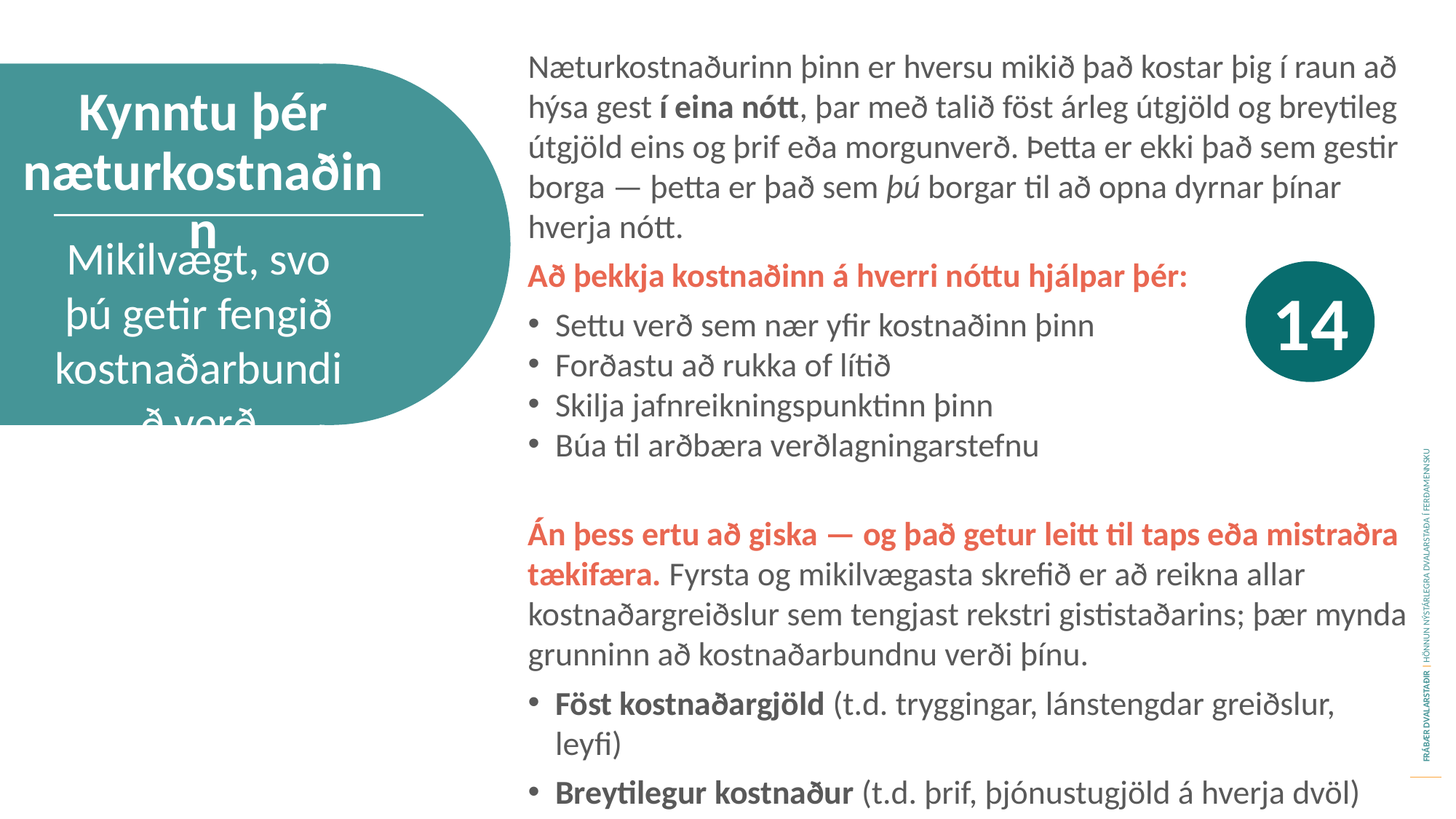

Næturkostnaðurinn þinn er hversu mikið það kostar þig í raun að hýsa gest í eina nótt, þar með talið föst árleg útgjöld og breytileg útgjöld eins og þrif eða morgunverð. Þetta er ekki það sem gestir borga — þetta er það sem þú borgar til að opna dyrnar þínar hverja nótt.
Að þekkja kostnaðinn á hverri nóttu hjálpar þér:
Settu verð sem nær yfir kostnaðinn þinn
Forðastu að rukka of lítið
Skilja jafnreikningspunktinn þinn
Búa til arðbæra verðlagningarstefnu

Án þess ertu að giska — og það getur leitt til taps eða mistraðra tækifæra. Fyrsta og mikilvægasta skrefið er að reikna allar kostnaðargreiðslur sem tengjast rekstri gististaðarins; þær mynda grunninn að kostnaðarbundnu verði þínu.
Föst kostnaðargjöld (t.d. tryggingar, lánstengdar greiðslur, leyfi)
Breytilegur kostnaður (t.d. þrif, þjónustugjöld á hverja dvöl)
Áætlaðu síðan meðaltal bókaðra nætur á ári.

Kynntu þér næturkostnaðinn
Mikilvægt, svo þú getir fengið kostnaðarbundið verð

14